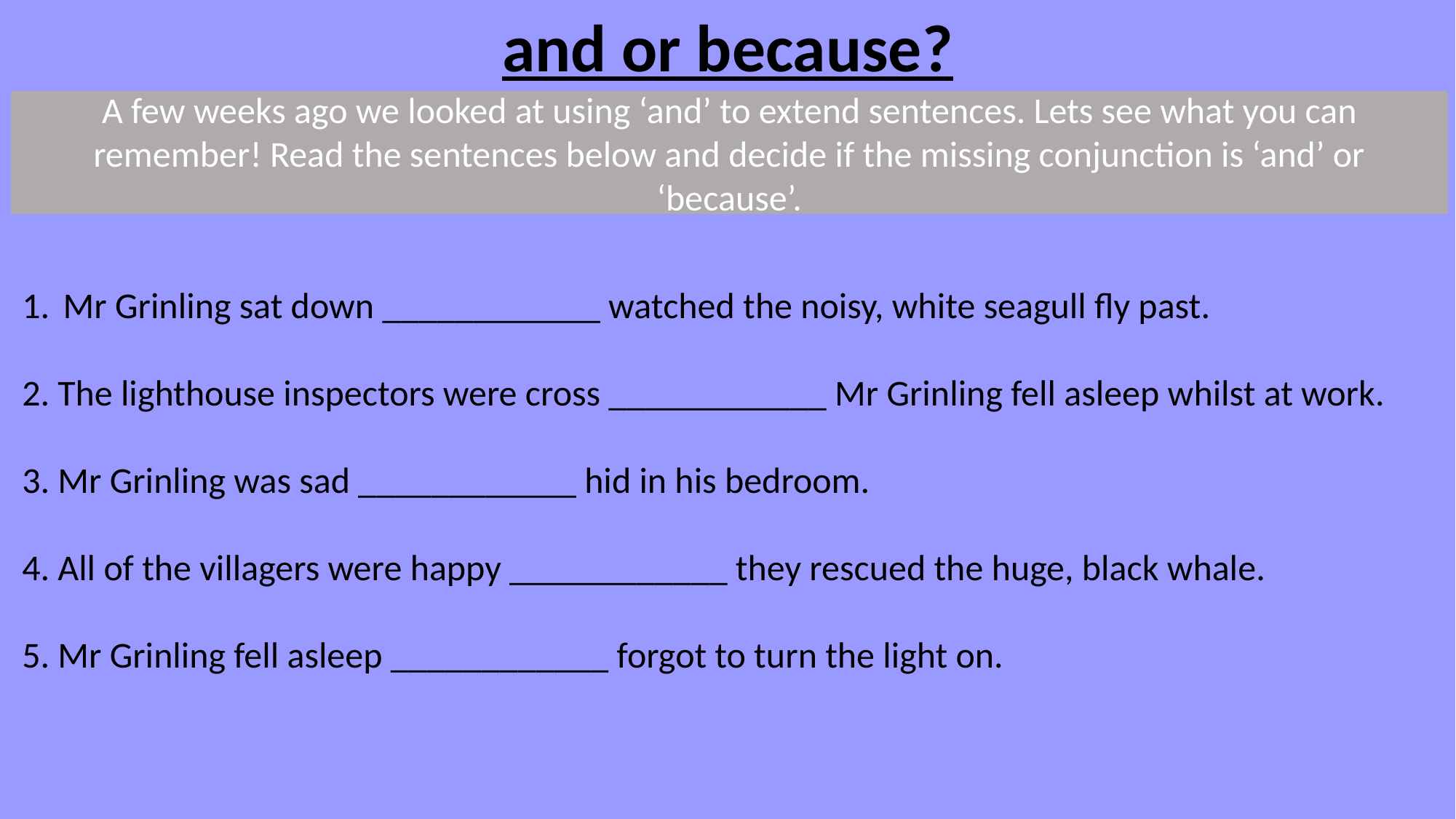

and or because?
A few weeks ago we looked at using ‘and’ to extend sentences. Lets see what you can remember! Read the sentences below and decide if the missing conjunction is ‘and’ or ‘because’.
Mr Grinling sat down ____________ watched the noisy, white seagull fly past.

2. The lighthouse inspectors were cross ____________ Mr Grinling fell asleep whilst at work.

3. Mr Grinling was sad ____________ hid in his bedroom.

4. All of the villagers were happy ____________ they rescued the huge, black whale.

5. Mr Grinling fell asleep ____________ forgot to turn the light on.